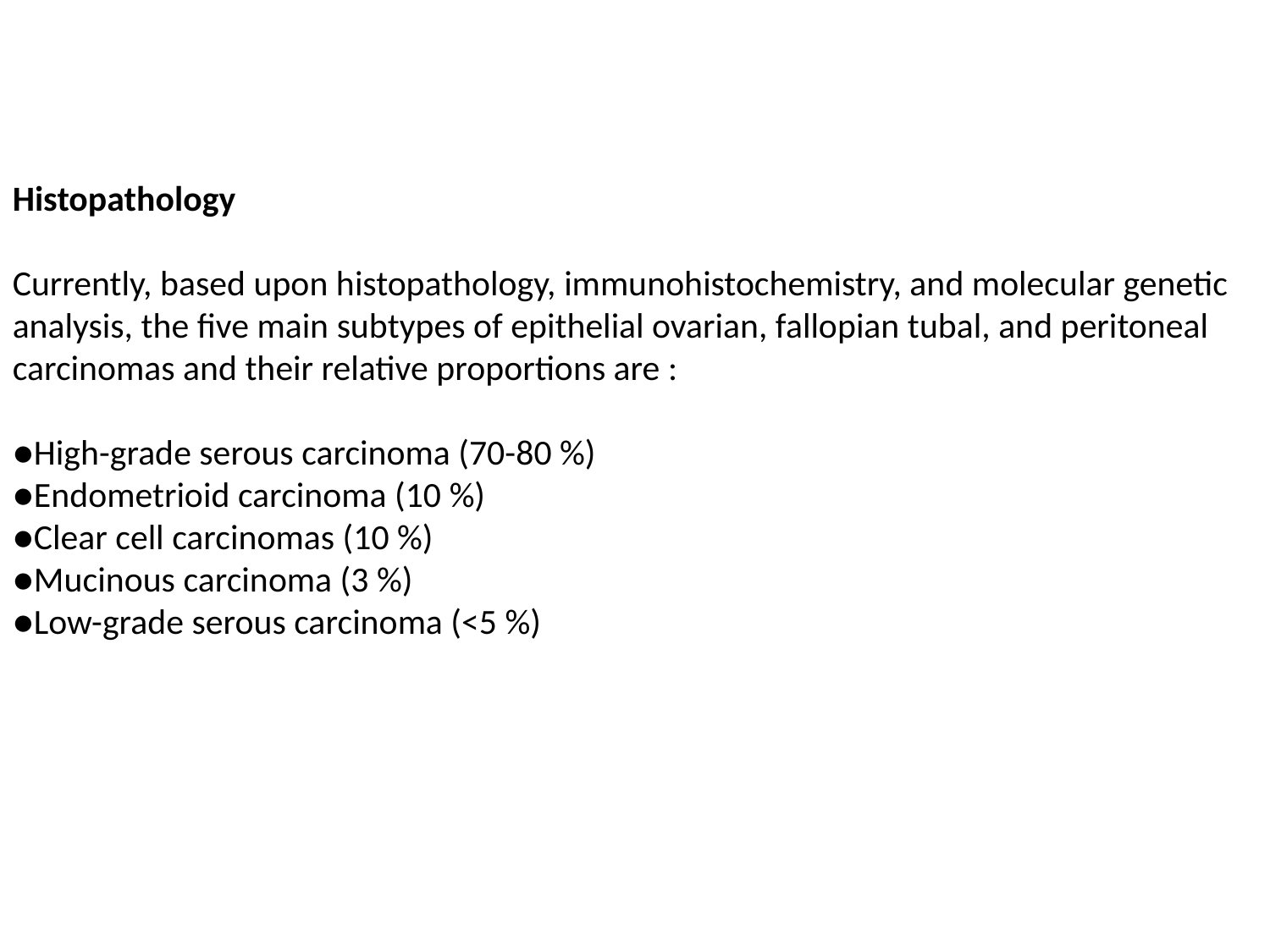

Histopathology

Currently, based upon histopathology, immunohistochemistry, and molecular genetic analysis, the five main subtypes of epithelial ovarian, fallopian tubal, and peritoneal carcinomas and their relative proportions are :

●High-grade serous carcinoma (70-80 %)
●Endometrioid carcinoma (10 %)
●Clear cell carcinomas (10 %)
●Mucinous carcinoma (3 %)
●Low-grade serous carcinoma (<5 %)